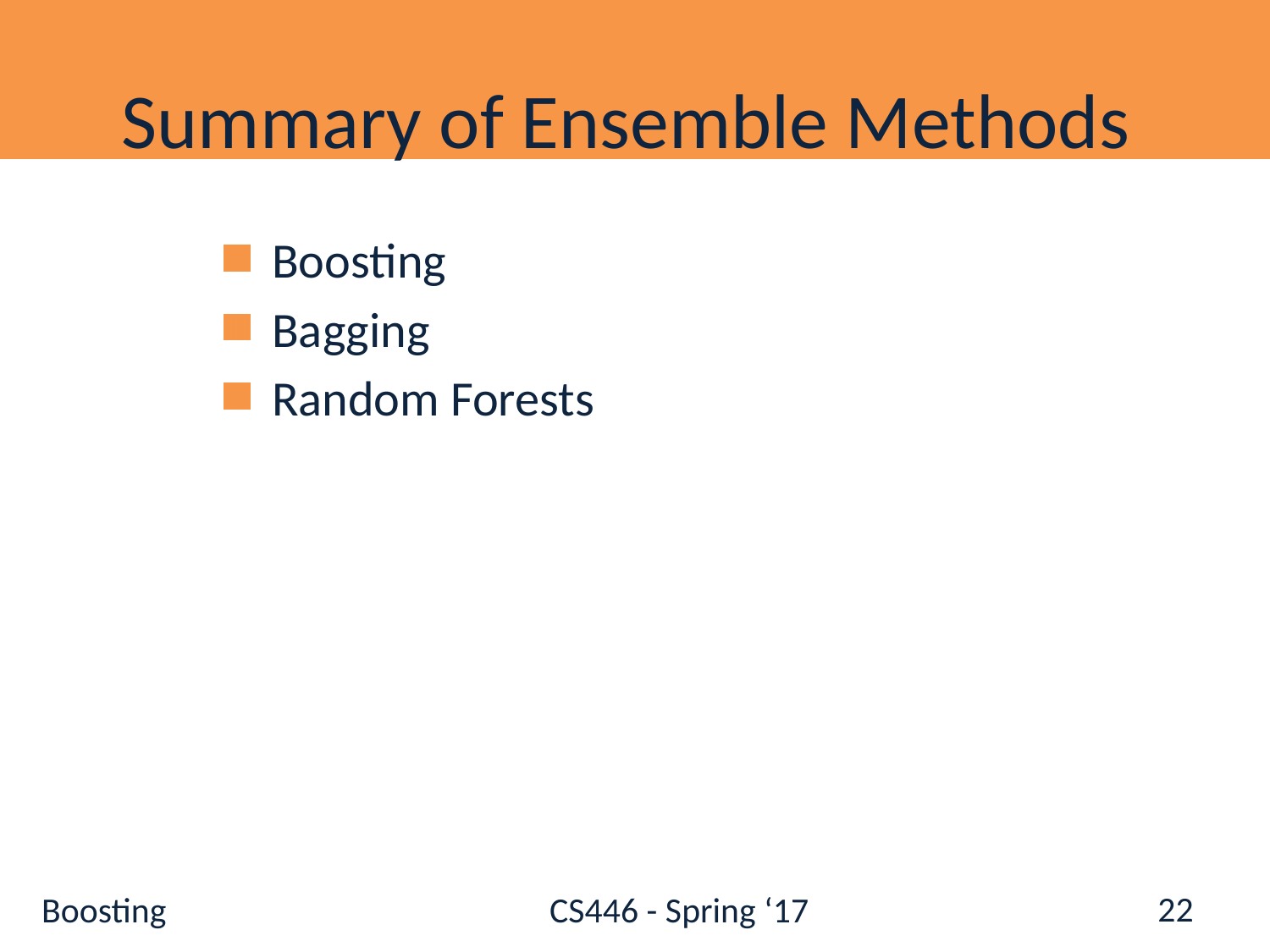

# Summary of Ensemble Methods
Boosting
Bagging
Random Forests
22